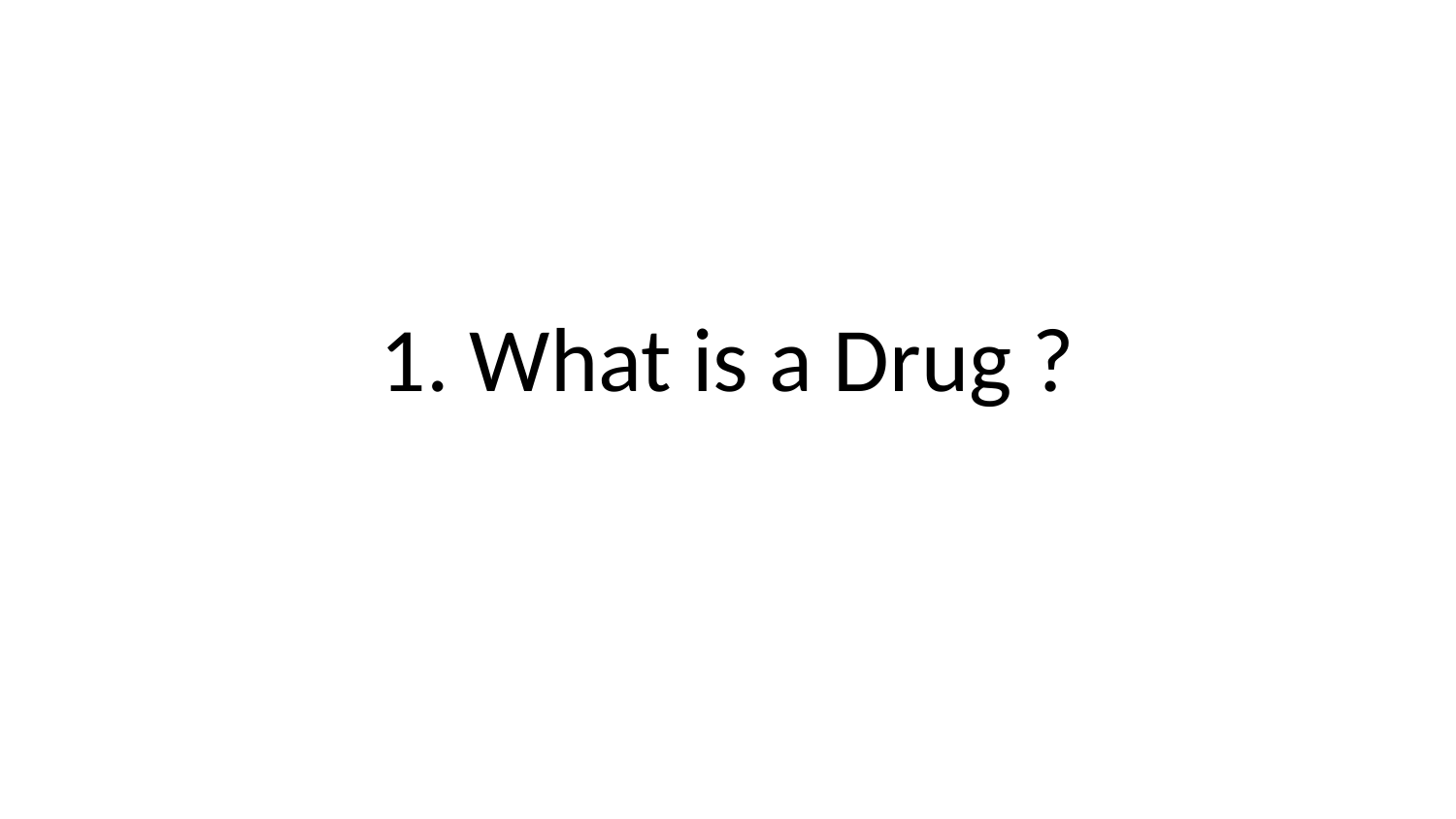

# 1. What is a Drug ?